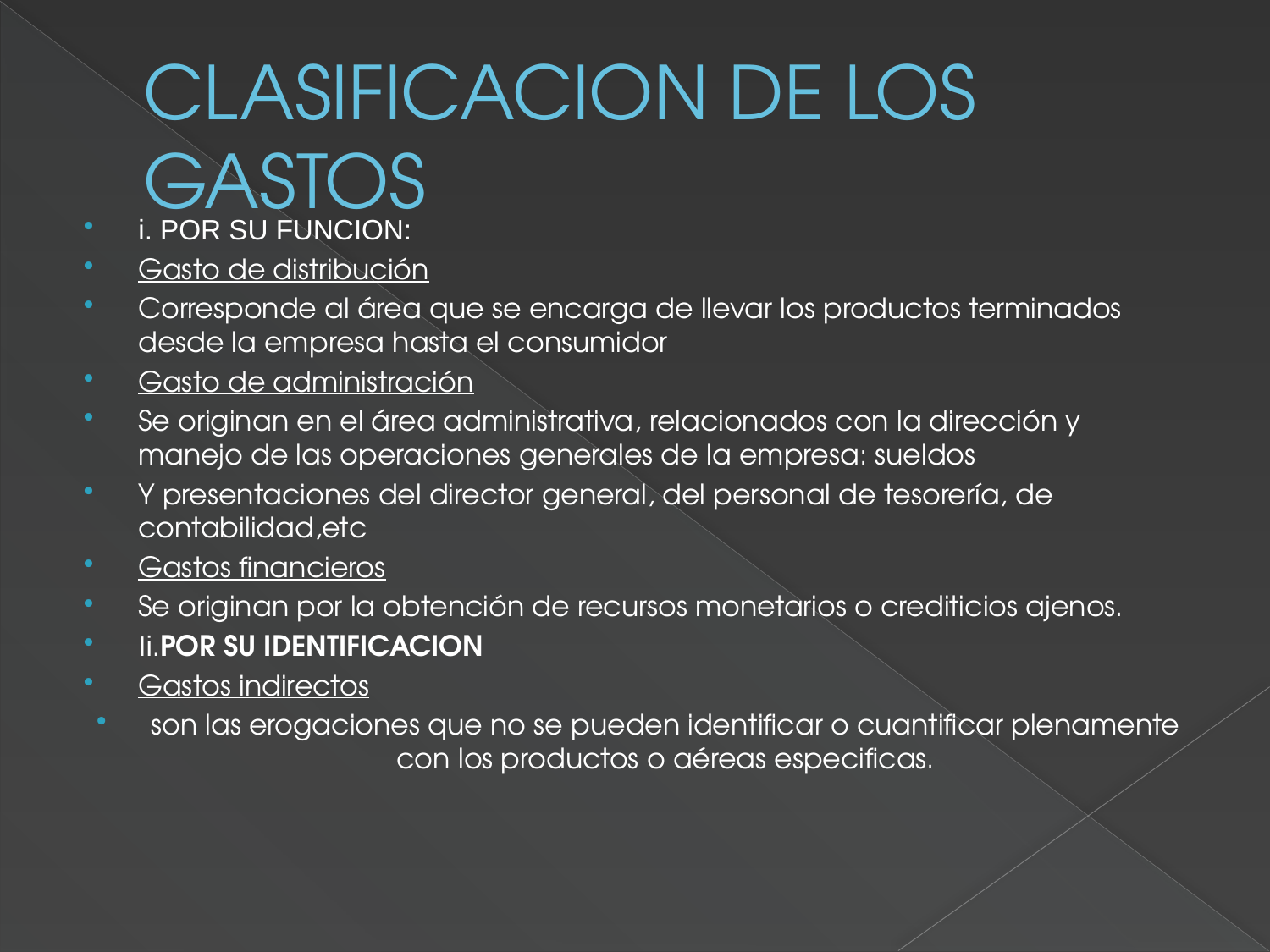

# CLASIFICACION DE LOS GASTOS
i. POR SU FUNCION:
Gasto de distribución
Corresponde al área que se encarga de llevar los productos terminados desde la empresa hasta el consumidor
Gasto de administración
Se originan en el área administrativa, relacionados con la dirección y manejo de las operaciones generales de la empresa: sueldos
Y presentaciones del director general, del personal de tesorería, de contabilidad,etc
Gastos financieros
Se originan por la obtención de recursos monetarios o crediticios ajenos.
Ii.POR SU IDENTIFICACION
Gastos indirectos
son las erogaciones que no se pueden identificar o cuantificar plenamente con los productos o aéreas especificas.